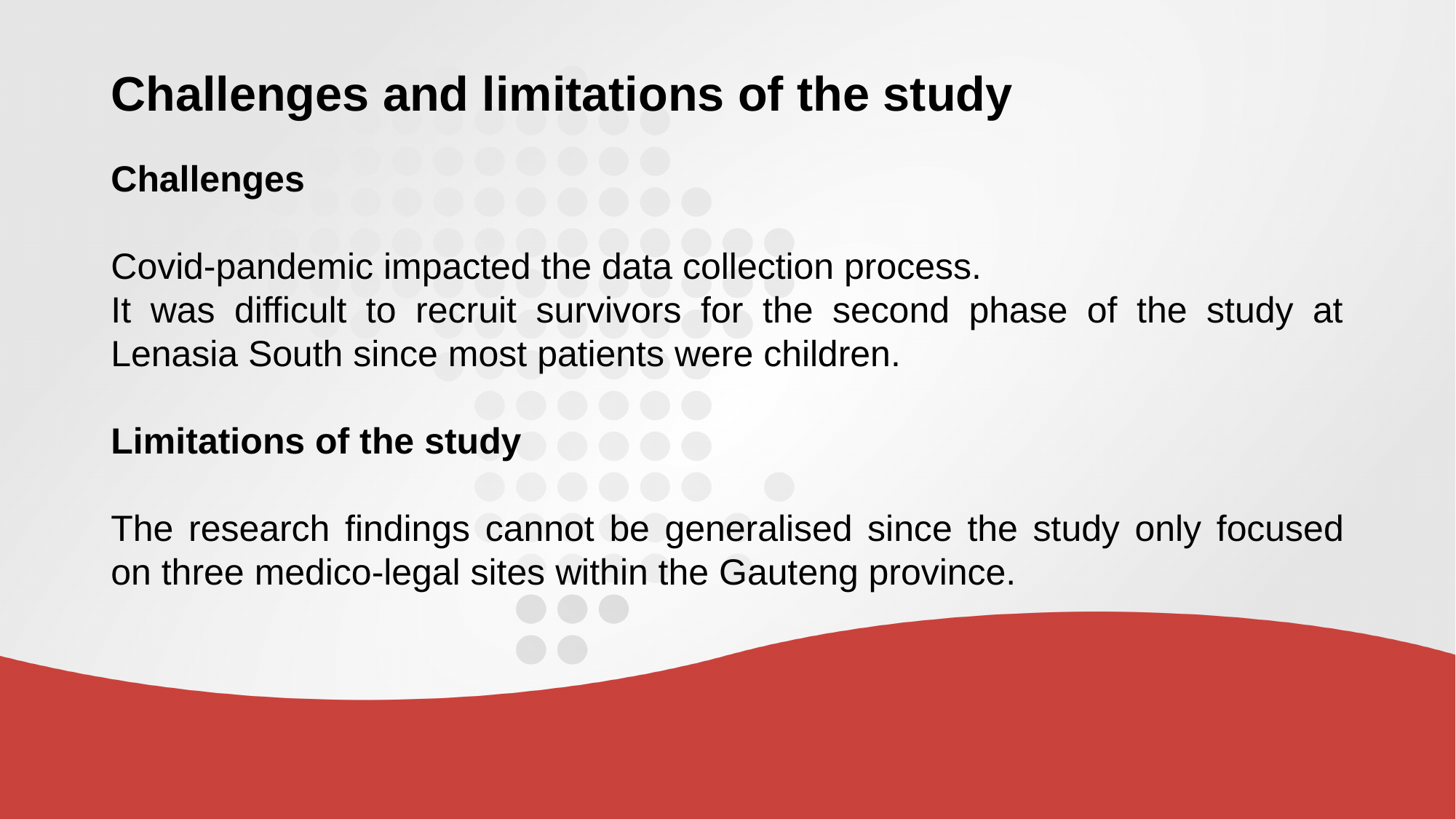

# Challenges and limitations of the study
Challenges

Covid-pandemic impacted the data collection process.
It was difficult to recruit survivors for the second phase of the study at Lenasia South since most patients were children.

Limitations of the study

The research findings cannot be generalised since the study only focused on three medico-legal sites within the Gauteng province.